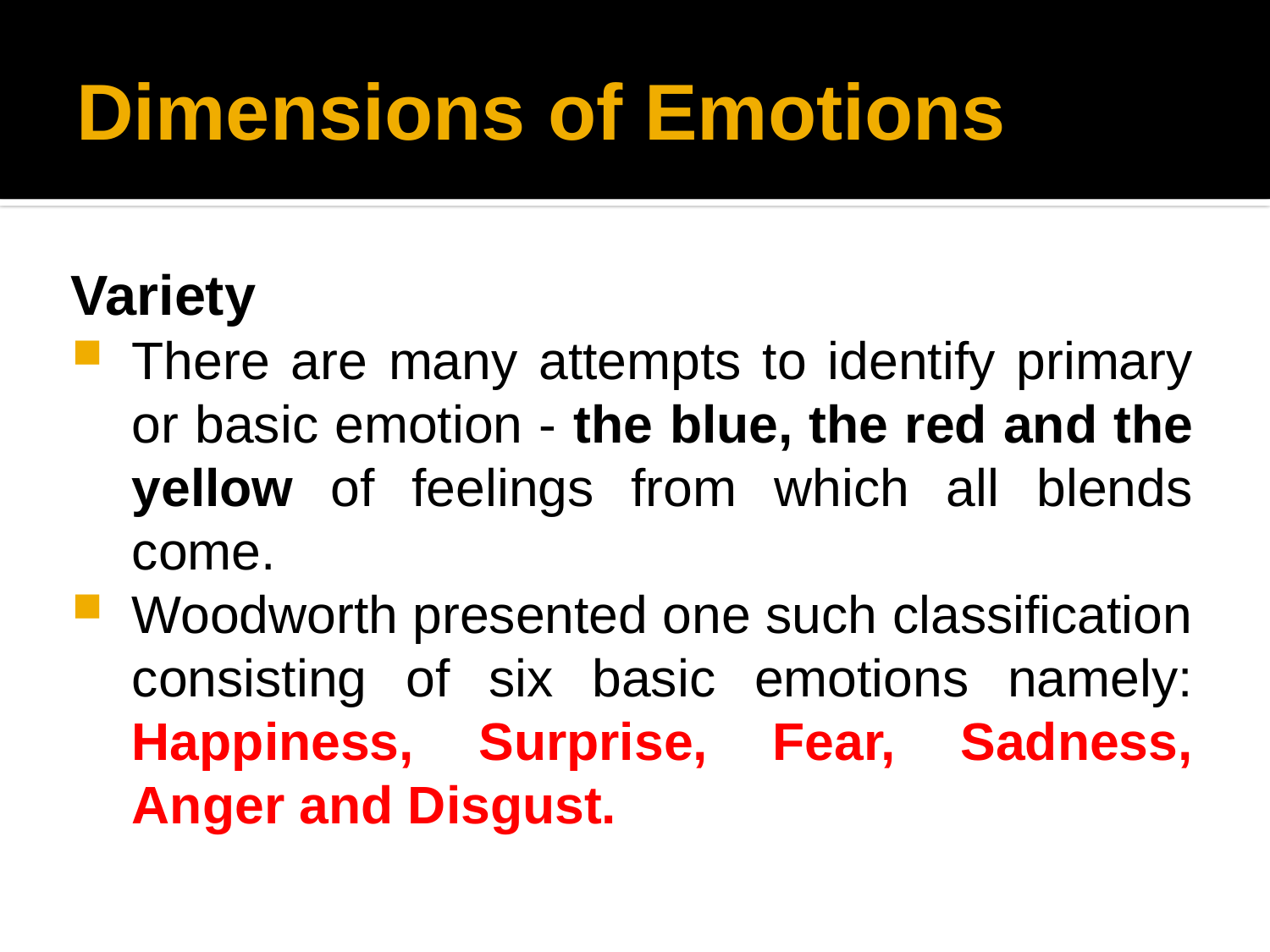

# Dimensions of Emotions
Variety
There are many attempts to identify primary or basic emotion - the blue, the red and the yellow of feelings from which all blends come.
Woodworth presented one such classification consisting of six basic emotions namely: Happiness, Surprise, Fear, Sadness, Anger and Disgust.